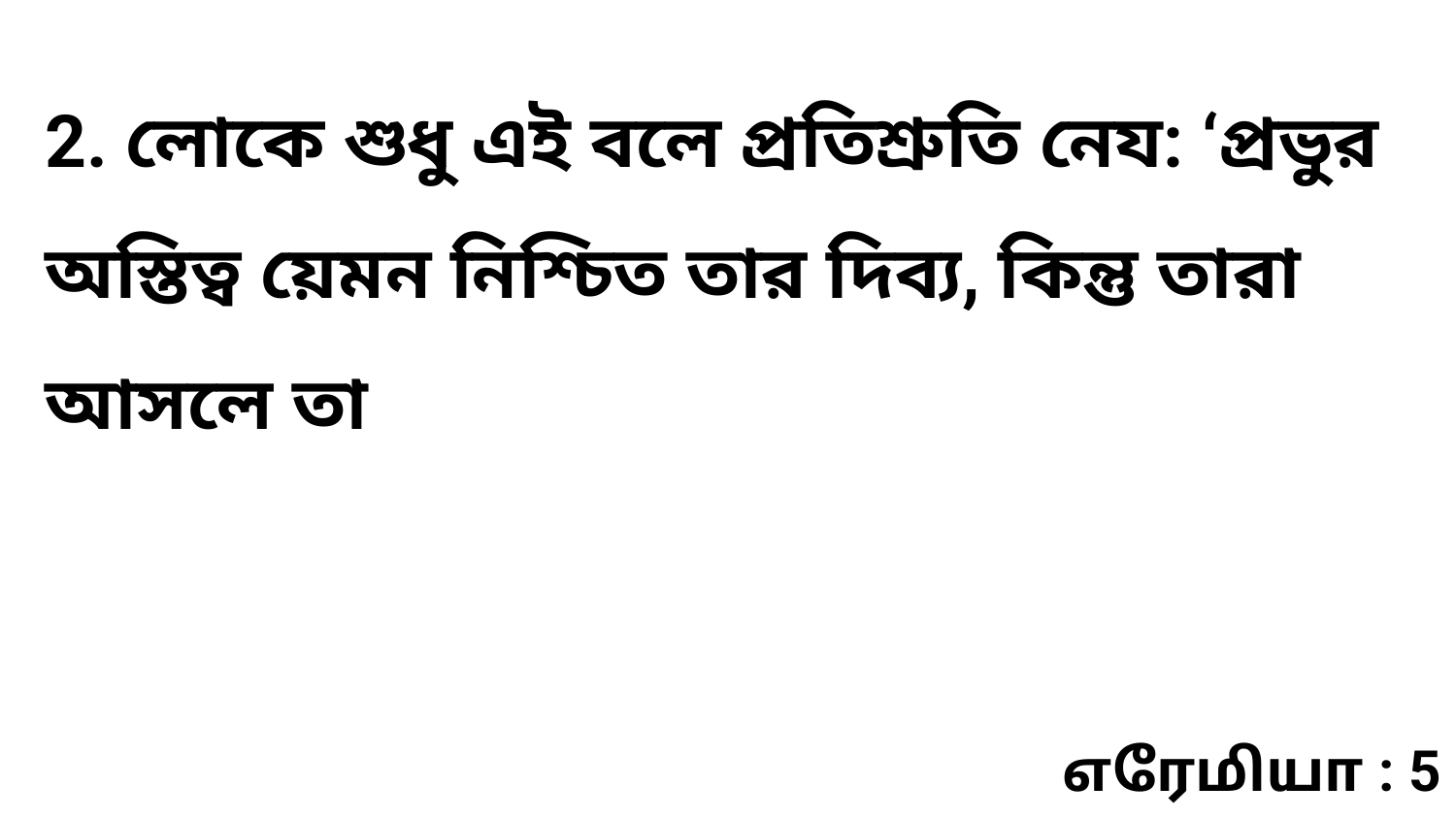

2. লোকে শুধু এই বলে প্রতিশ্রুতি নেয: ‘প্রভুর অস্তিত্ব য়েমন নিশ্চিত তার দিব্য, কিন্তু তারা আসলে তা
எரேமியா : 5